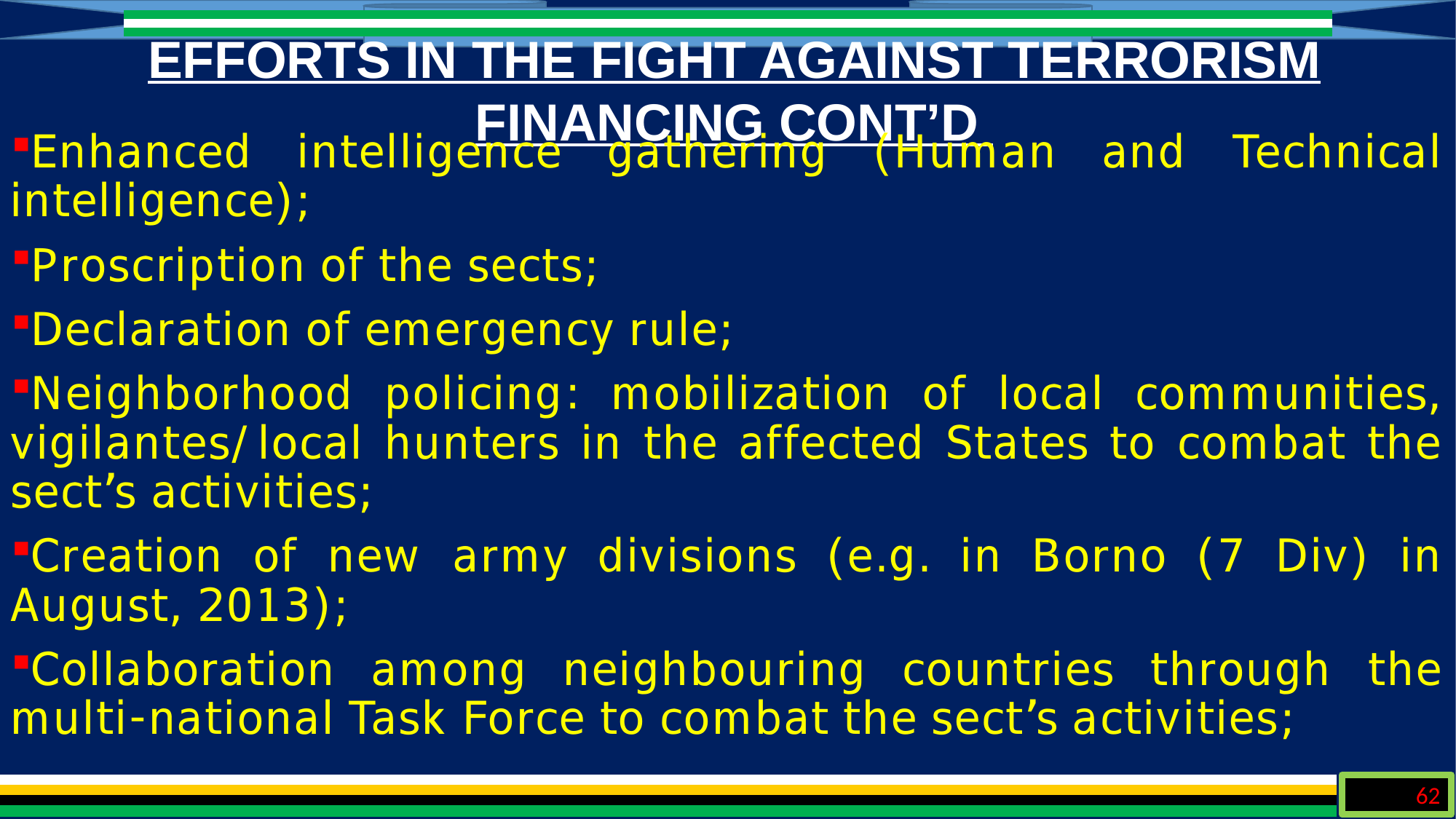

EFFORTS IN THE FIGHT AGAINST TERRORISM FINANCING CONT’D
Enhanced intelligence gathering (Human and Technical intelligence);
Proscription of the sects;
Declaration of emergency rule;
Neighborhood policing: mobilization of local communities, vigilantes/local hunters in the affected States to combat the sect’s activities;
Creation of new army divisions (e.g. in Borno (7 Div) in August, 2013);
Collaboration among neighbouring countries through the multi-national Task Force to combat the sect’s activities;

62